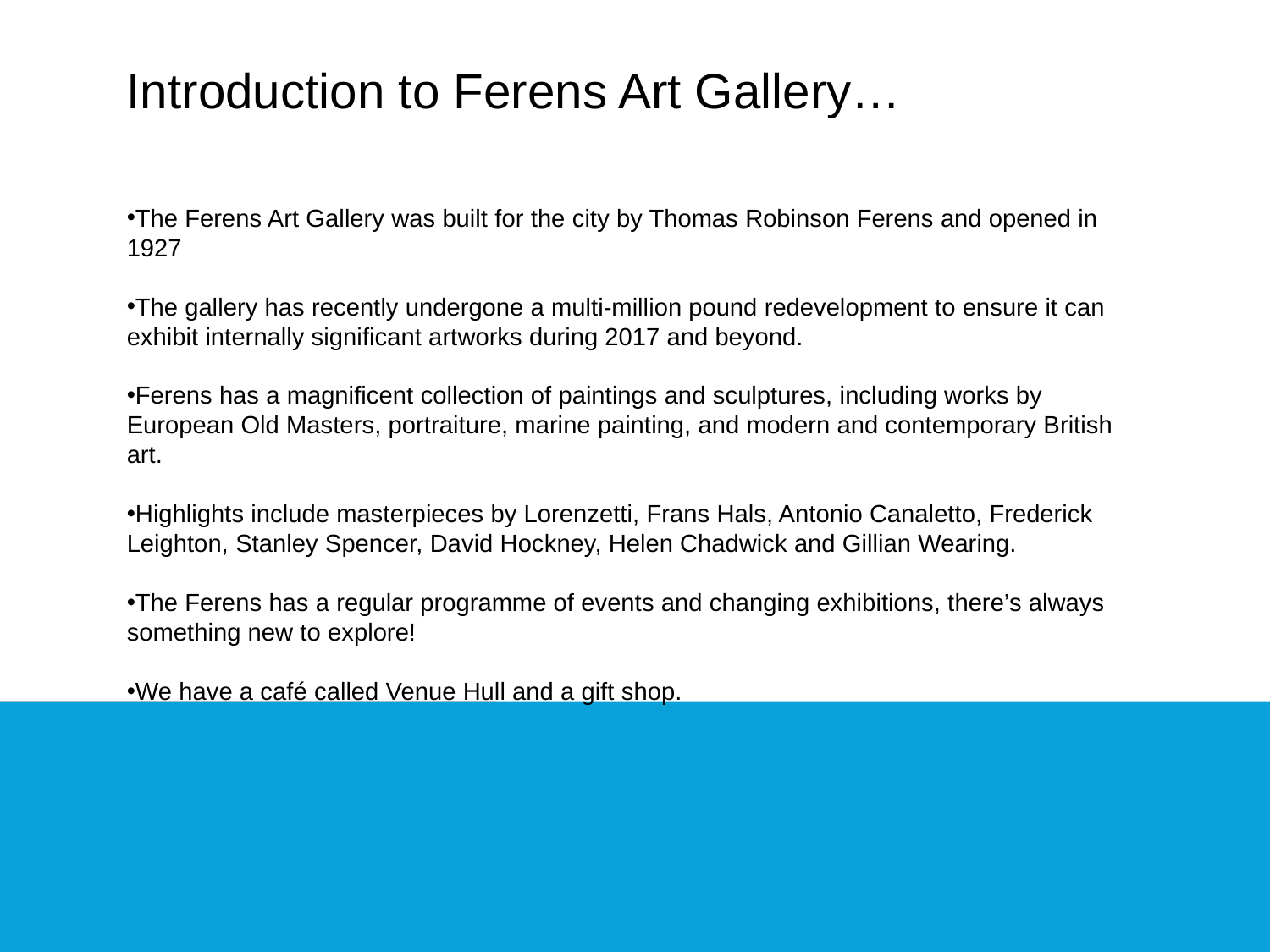

Introduction to Ferens Art Gallery…
The Ferens Art Gallery was built for the city by Thomas Robinson Ferens and opened in 1927

The gallery has recently undergone a multi-million pound redevelopment to ensure it can exhibit internally significant artworks during 2017 and beyond.

Ferens has a magnificent collection of paintings and sculptures, including works by European Old Masters, portraiture, marine painting, and modern and contemporary British art.

Highlights include masterpieces by Lorenzetti, Frans Hals, Antonio Canaletto, Frederick Leighton, Stanley Spencer, David Hockney, Helen Chadwick and Gillian Wearing.

The Ferens has a regular programme of events and changing exhibitions, there’s always something new to explore!

We have a café called Venue Hull and a gift shop.